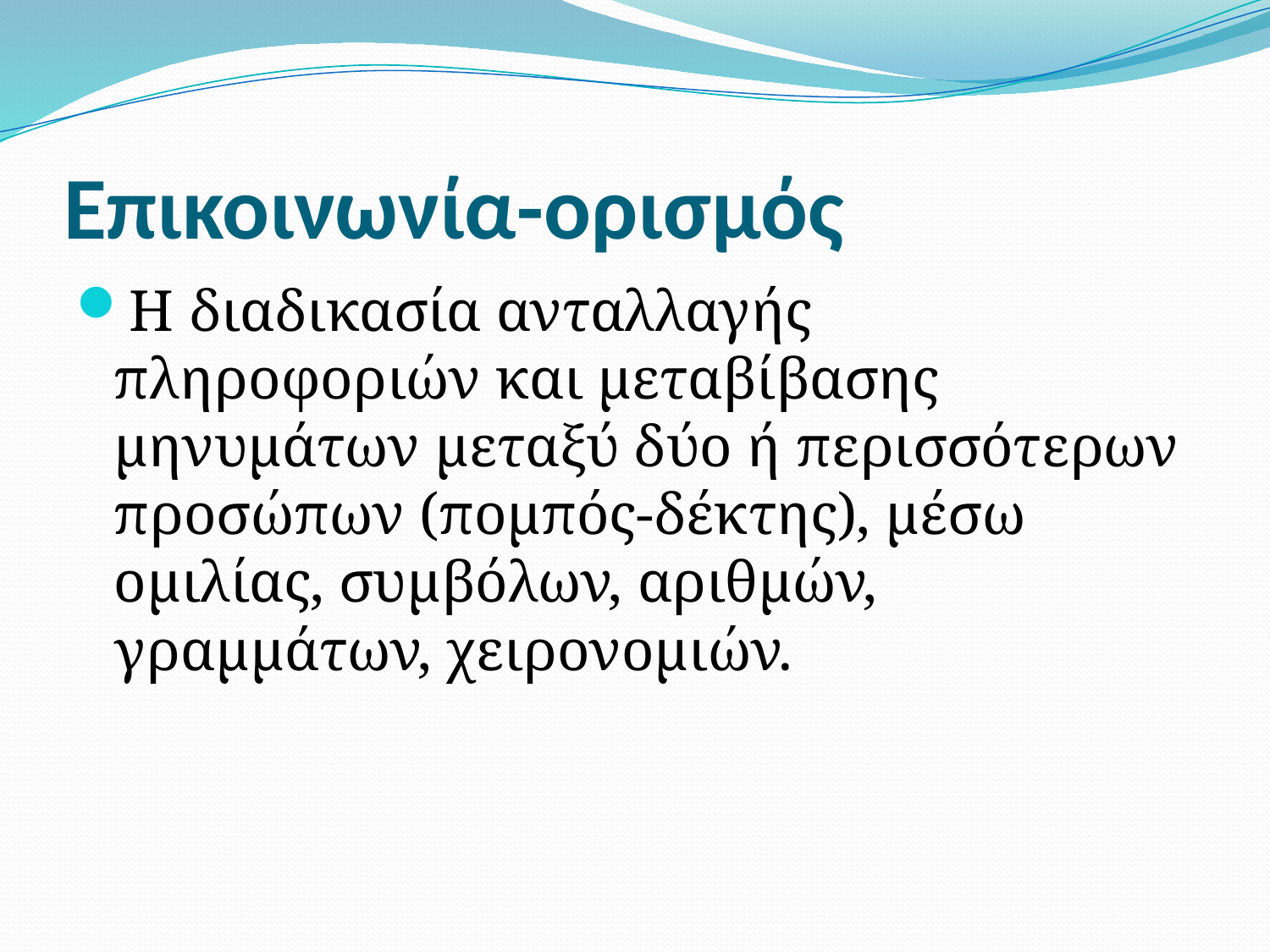

# Επικοινωνία-ορισμός
Η διαδικασία ανταλλαγής πληροφοριών και μεταβίβασης μηνυμάτων μεταξύ δύο ή περισσότερων προσώπων (πομπός-δέκτης), μέσω ομιλίας, συμβόλων, αριθμών, γραμμάτων, χειρονομιών.